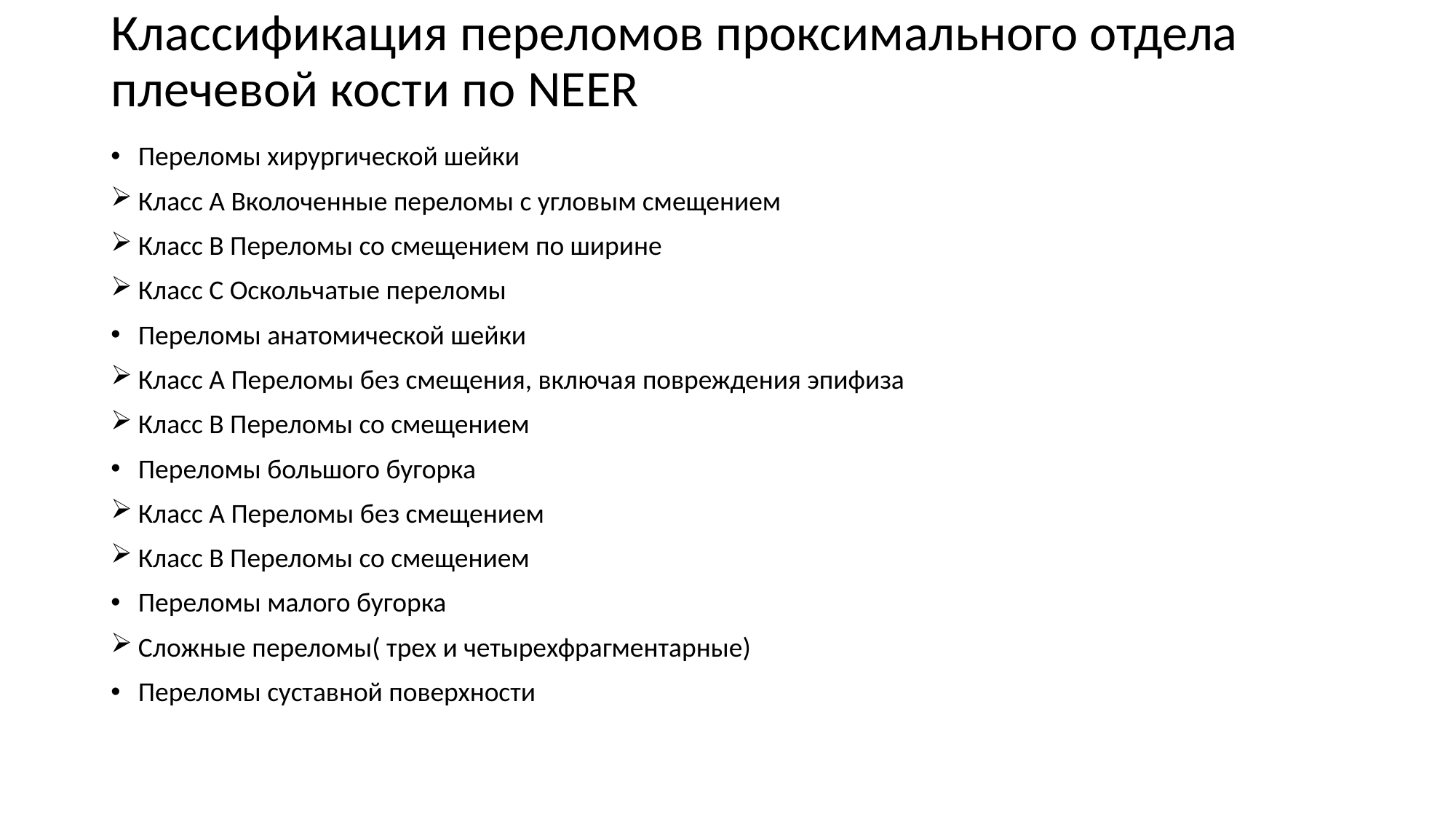

# Классификация переломов проксимального отдела плечевой кости по NEER
Переломы хирургической шейки
Класс А Вколоченные переломы с угловым смещением
Класс В Переломы со смещением по ширине
Класс С Оскольчатые переломы
Переломы анатомической шейки
Класс А Переломы без смещения, включая повреждения эпифиза
Класс В Переломы со смещением
Переломы большого бугорка
Класс А Переломы без смещением
Класс В Переломы со смещением
Переломы малого бугорка
Сложные переломы( трех и четырехфрагментарные)
Переломы суставной поверхности